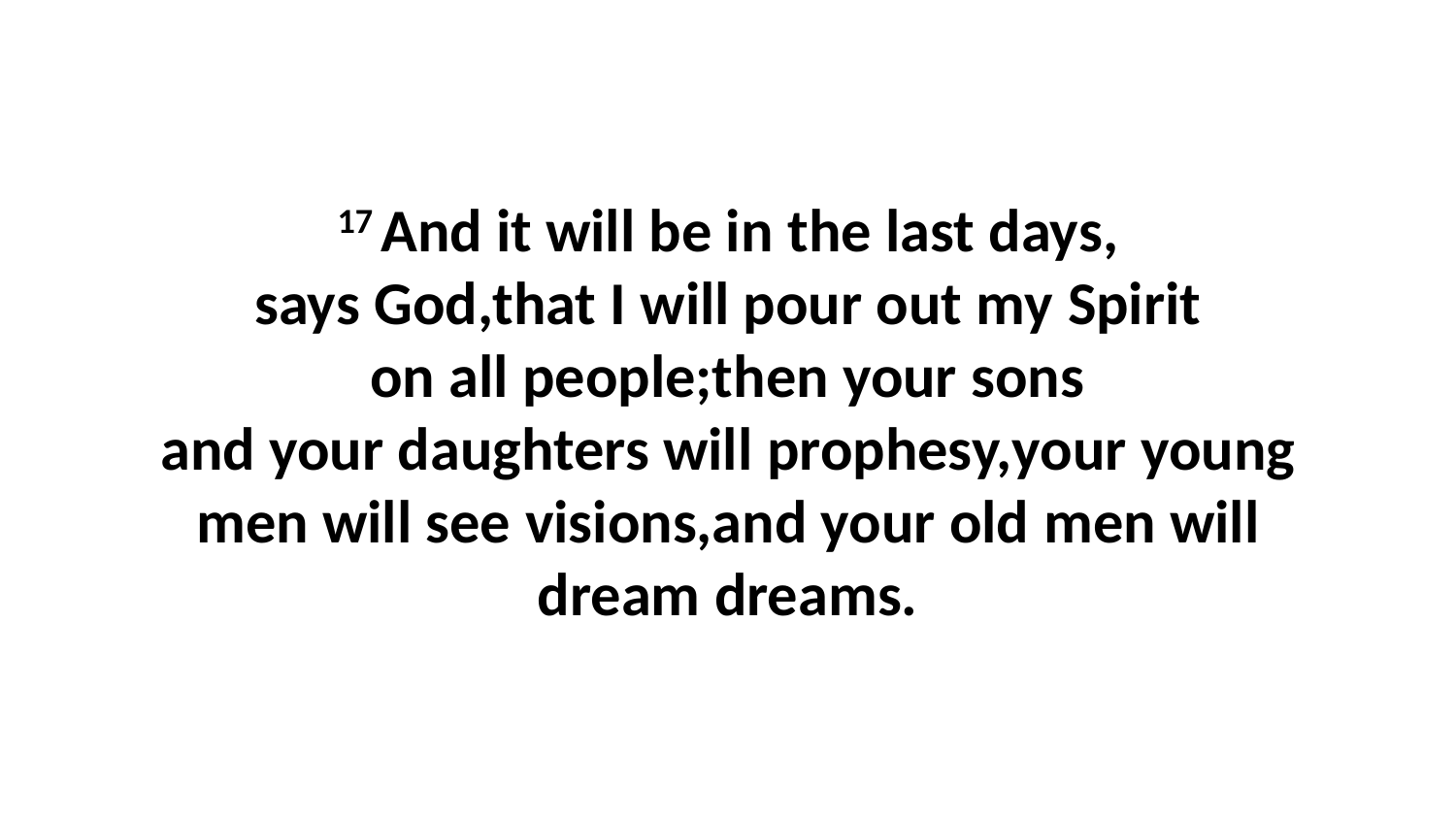

17 And it will be in the last days, says God,that I will pour out my Spirit on all people;then your sons and your daughters will prophesy,your young men will see visions,and your old men will dream dreams.